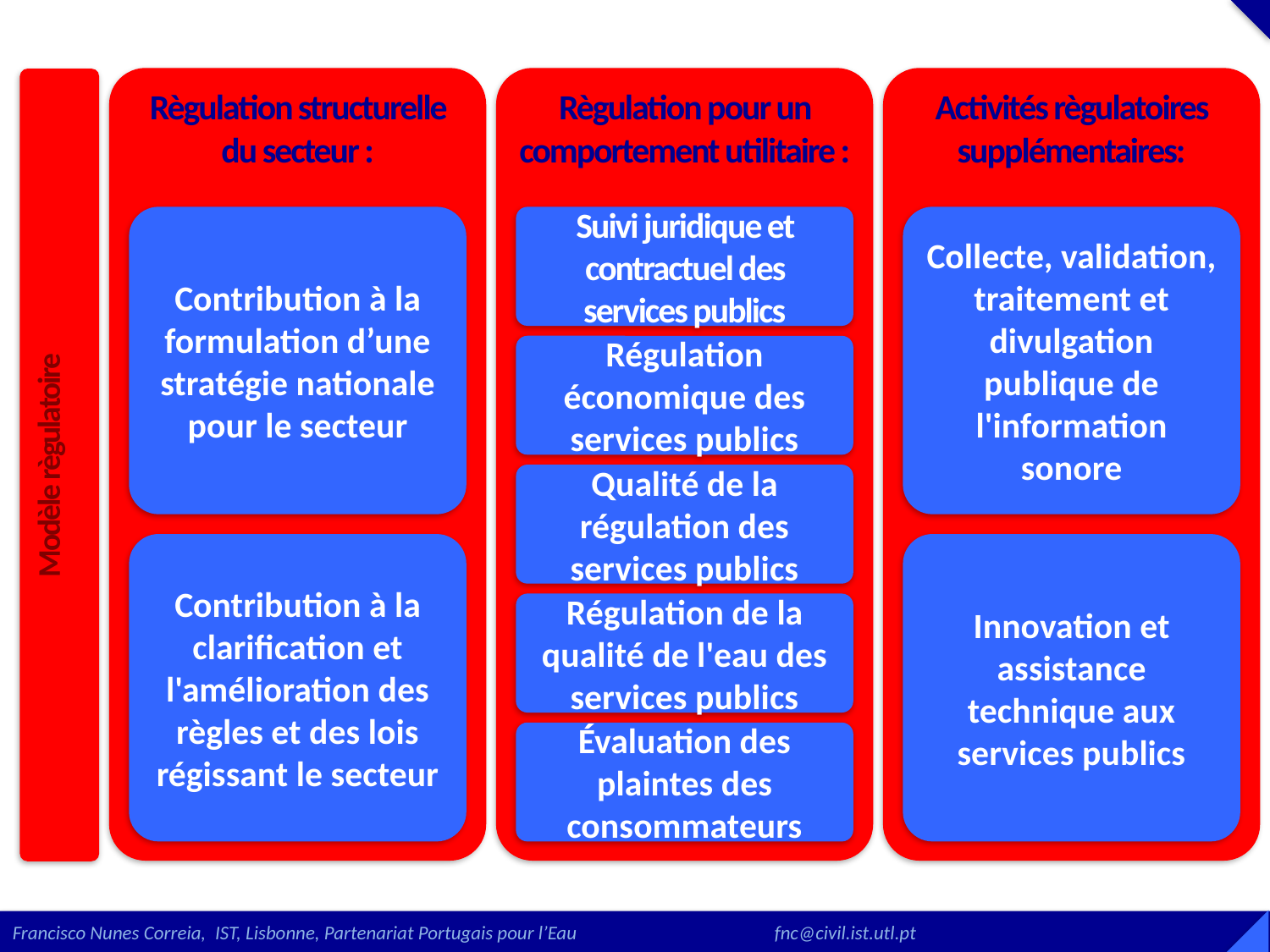

Règulation structurelle du secteur :
Règulation pour un comportement utilitaire :
Activités règulatoires supplémentaires:
Modèle règulatoire

Contribution à la formulation d’une stratégie nationale pour le secteur
Suivi juridique et contractuel des services publics
Collecte, validation, traitement et divulgation publique de l'information sonore
Régulation économique des services publics

Qualité de la régulation des services publics
Contribution à la clarification et l'amélioration des règles et des lois régissant le secteur
Innovation et assistance technique aux services publics
Régulation de la qualité de l'eau des services publics
Évaluation des plaintes des consommateurs